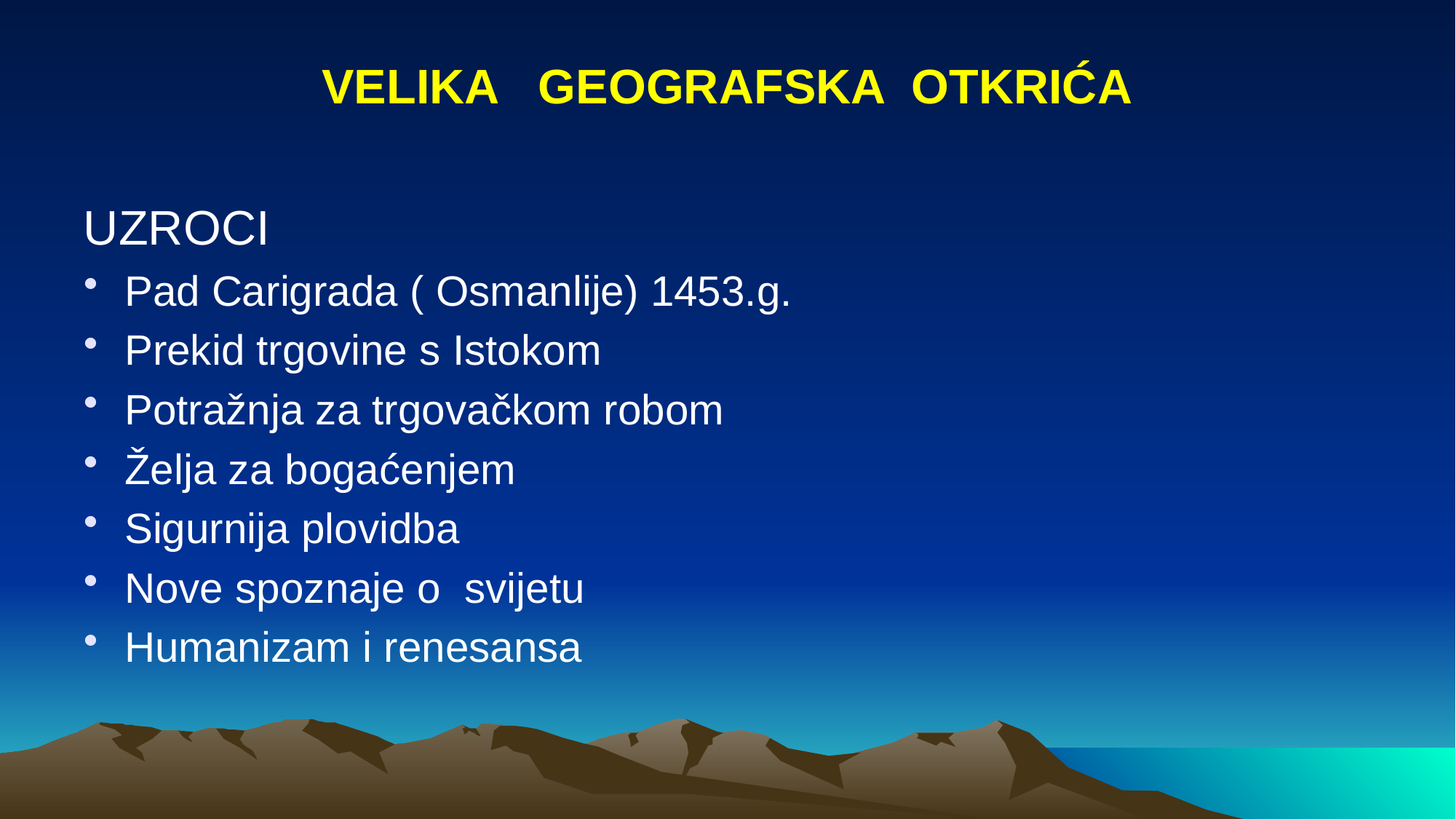

# VELIKA   GEOGRAFSKA  OTKRIĆA
UZROCI
Pad Carigrada ( Osmanlije) 1453.g.
Prekid trgovine s Istokom
Potražnja za trgovačkom robom
Želja za bogaćenjem
Sigurnija plovidba
Nove spoznaje o  svijetu
Humanizam i renesansa